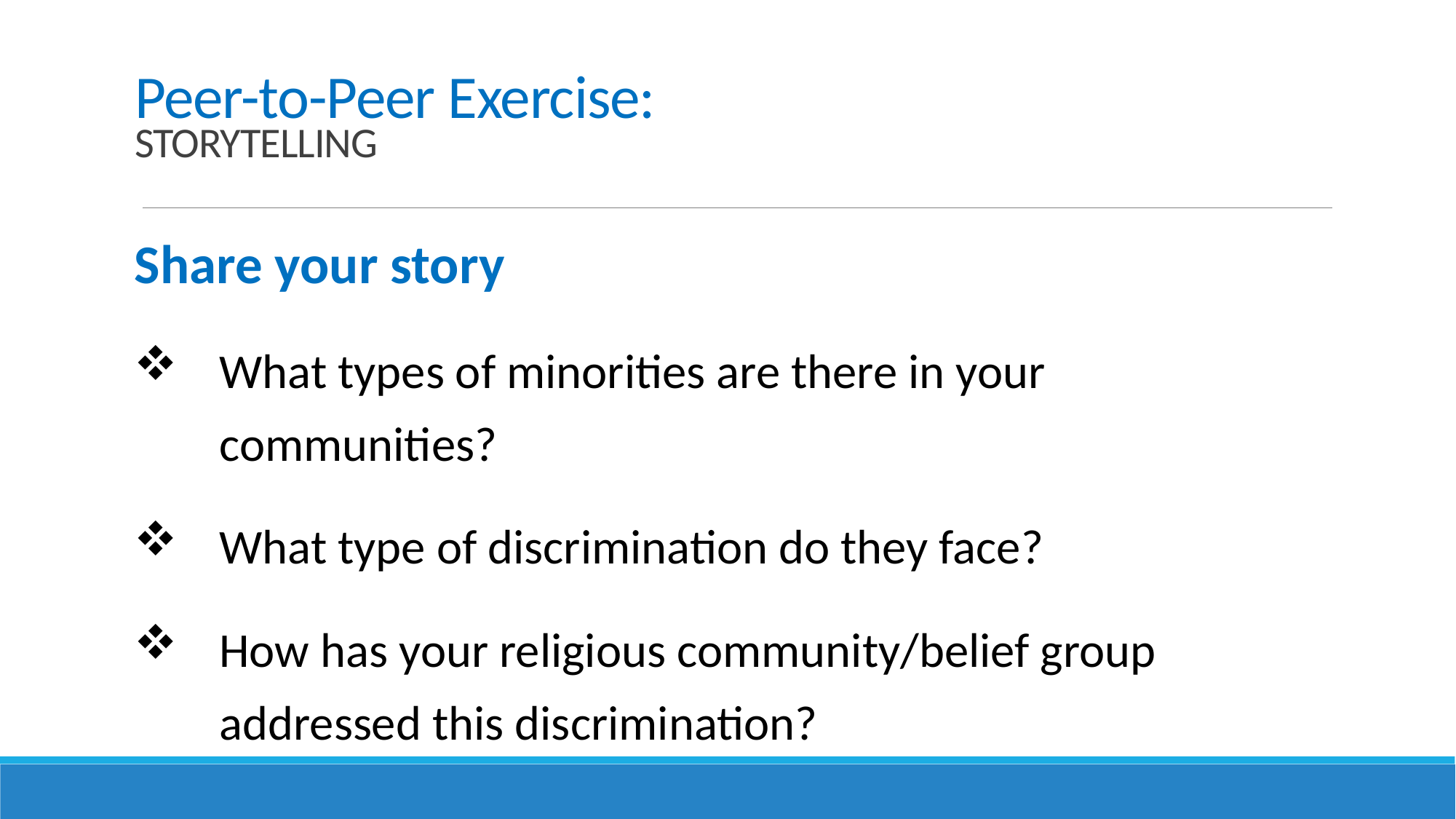

Peer-to-Peer Exercise:
STORYTELLING
# Peer-to-Peer Exercise:
Share your story
What types of minorities are there in your communities?
What type of discrimination do they face?
How has your religious community/belief group addressed this discrimination?
STORYTELLING